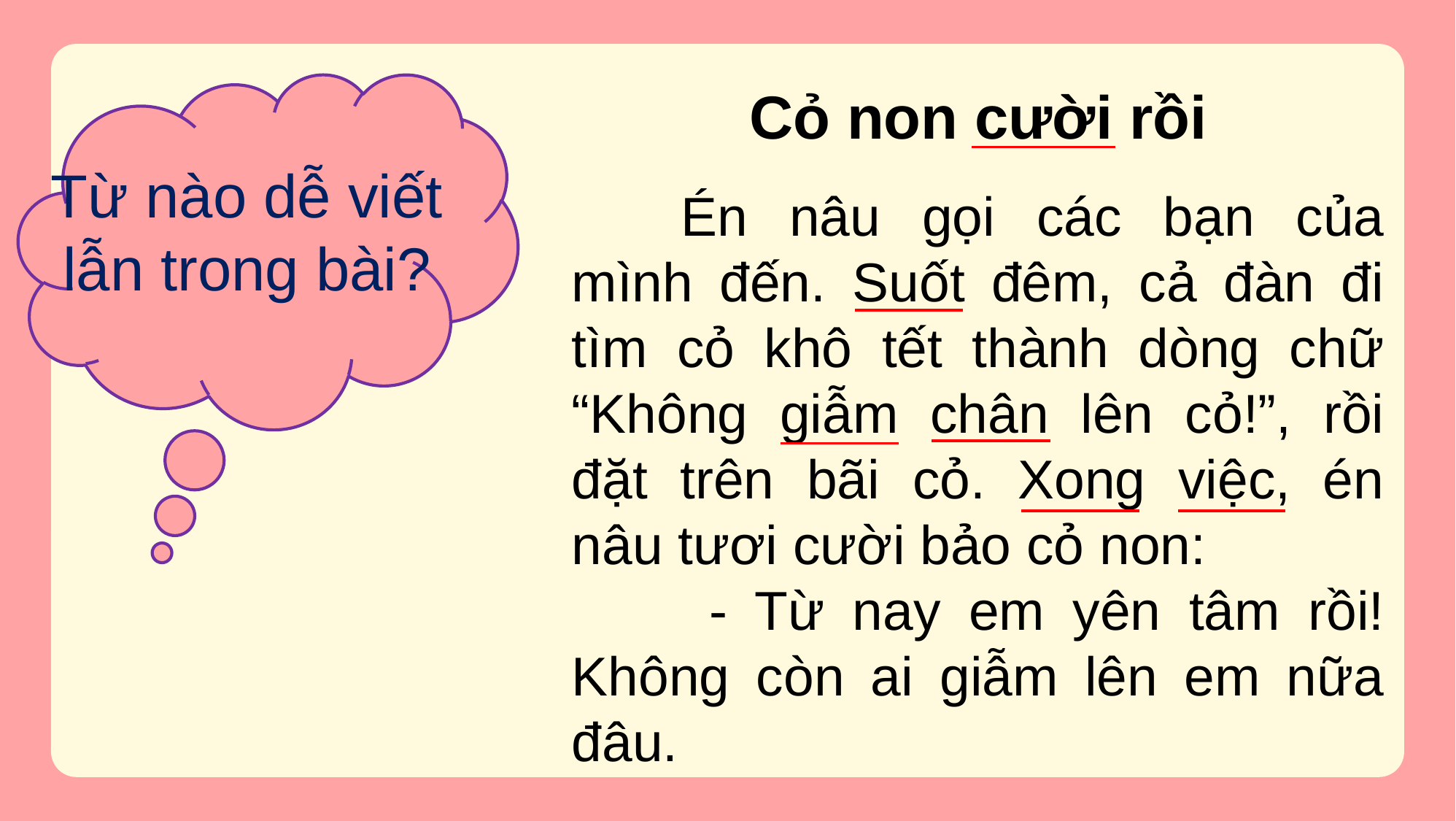

Cỏ non cười rồi

Từ nào dễ viết lẫn trong bài?
	Én nâu gọi các bạn của mình đến. Suốt đêm, cả đàn đi tìm cỏ khô tết thành dòng chữ “Không giẫm chân lên cỏ!”, rồi đặt trên bãi cỏ. Xong việc, én nâu tươi cười bảo cỏ non:
	 - Từ nay em yên tâm rồi! Không còn ai giẫm lên em nữa đâu.